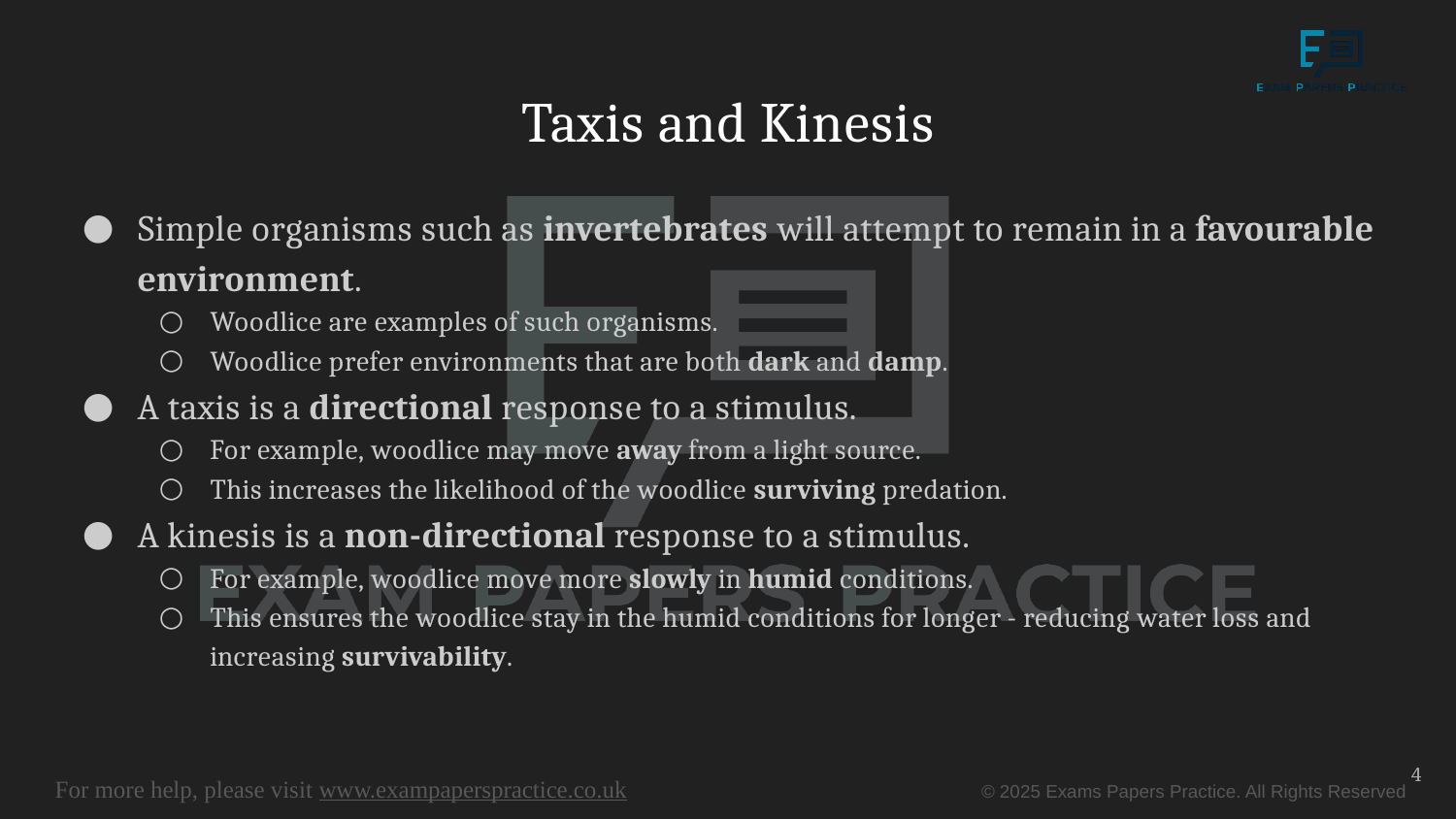

# Taxis and Kinesis

Simple organisms such as invertebrates will attempt to remain in a favourable environment.
Woodlice are examples of such organisms.
Woodlice prefer environments that are both dark and damp.
A taxis is a directional response to a stimulus.
For example, woodlice may move away from a light source.
This increases the likelihood of the woodlice surviving predation.
A kinesis is a non-directional response to a stimulus.
For example, woodlice move more slowly in humid conditions.
This ensures the woodlice stay in the humid conditions for longer - reducing water loss and increasing survivability.
4